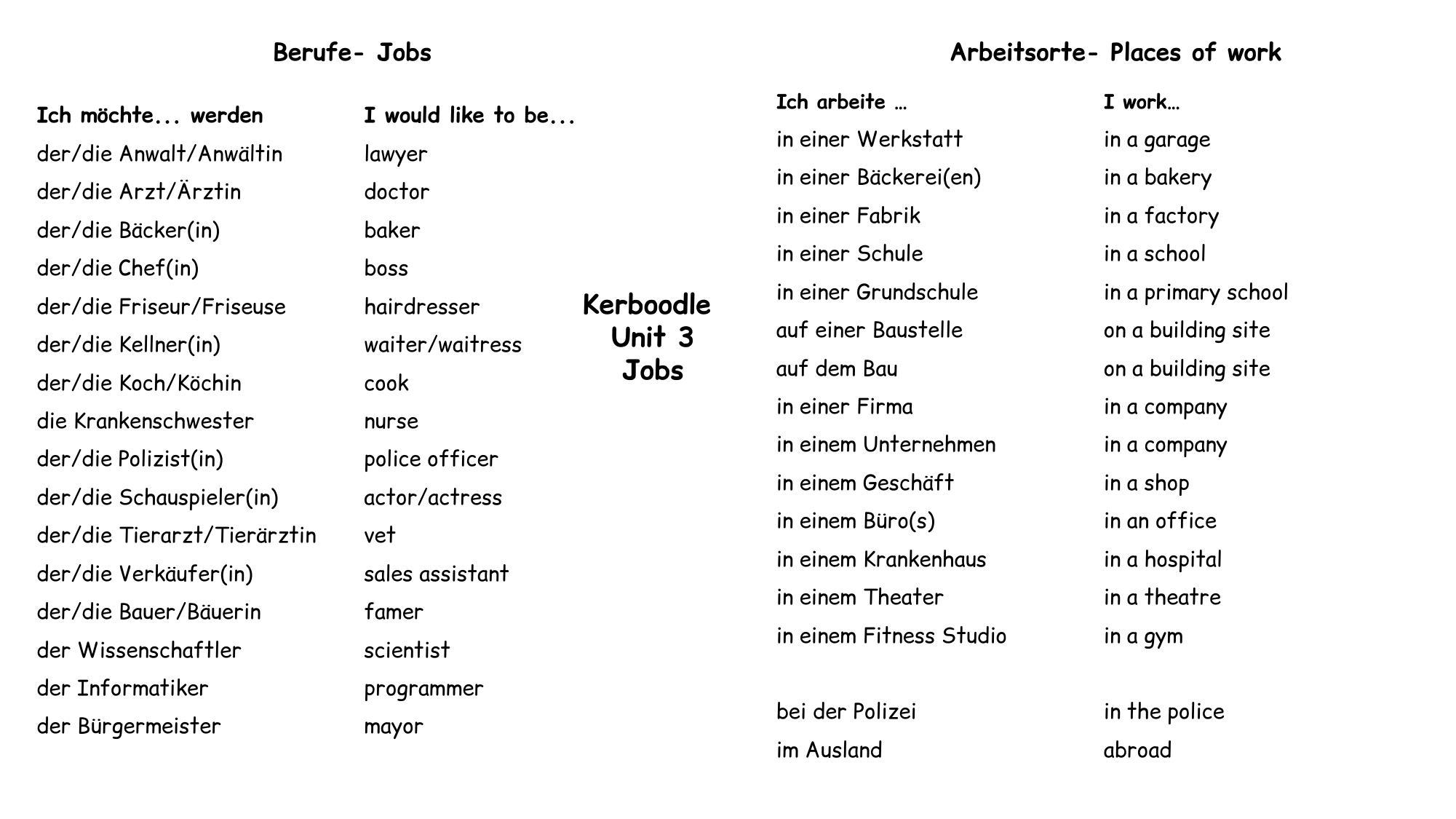

Berufe- Jobs

Ich möchte... werden	I would like to be...
der/die Anwalt/Anwältin 	lawyer
der/die Arzt/Ärztin 		doctor
der/die Bäcker(in) 		baker
der/die Chef(in) 		boss
der/die Friseur/Friseuse 	hairdresser
der/die Kellner(in) 		waiter/waitress
der/die Koch/Köchin 		cook
die Krankenschwester		nurse
der/die Polizist(in) 		police officer
der/die Schauspieler(in) 	actor/actress
der/die Tierarzt/Tierärztin 	vet
der/die Verkäufer(in) 	sales assistant
der/die Bauer/Bäuerin	famer
der Wissenschaftler		scientist
der Informatiker		programmer
der Bürgermeister		mayor

Arbeitsorte- Places of work

Ich arbeite …		I work…
in einer Werkstatt	 	in a garage
in einer Bäckerei(en) 		in a bakery
in einer Fabrik		in a factory
in einer Schule		in a school
in einer Grundschule		in a primary school
auf einer Baustelle		on a building site
auf dem Bau		on a building site
in einer Firma 		in a company
in einem Unternehmen	in a company
in einem Geschäft		in a shop
in einem Büro(s) 		in an office
in einem Krankenhaus 		in a hospital
in einem Theater		in a theatre
in einem Fitness Studio	in a gym
bei der Polizei		in the police
im Ausland			abroad

Kerboodle
Unit 3
Jobs